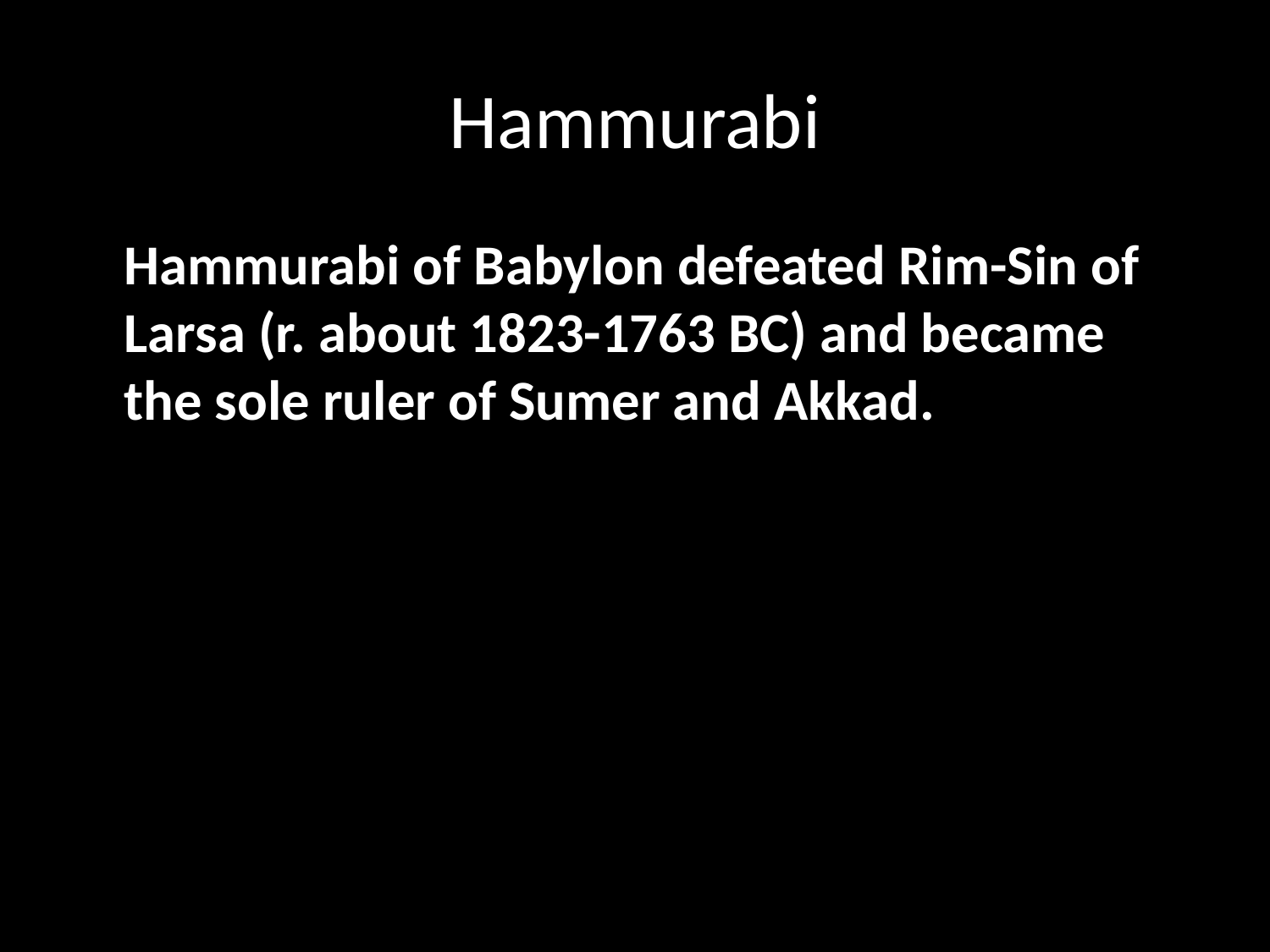

# Hammurabi
	Hammurabi of Babylon defeated Rim-Sin of Larsa (r. about 1823-1763 BC) and became the sole ruler of Sumer and Akkad.